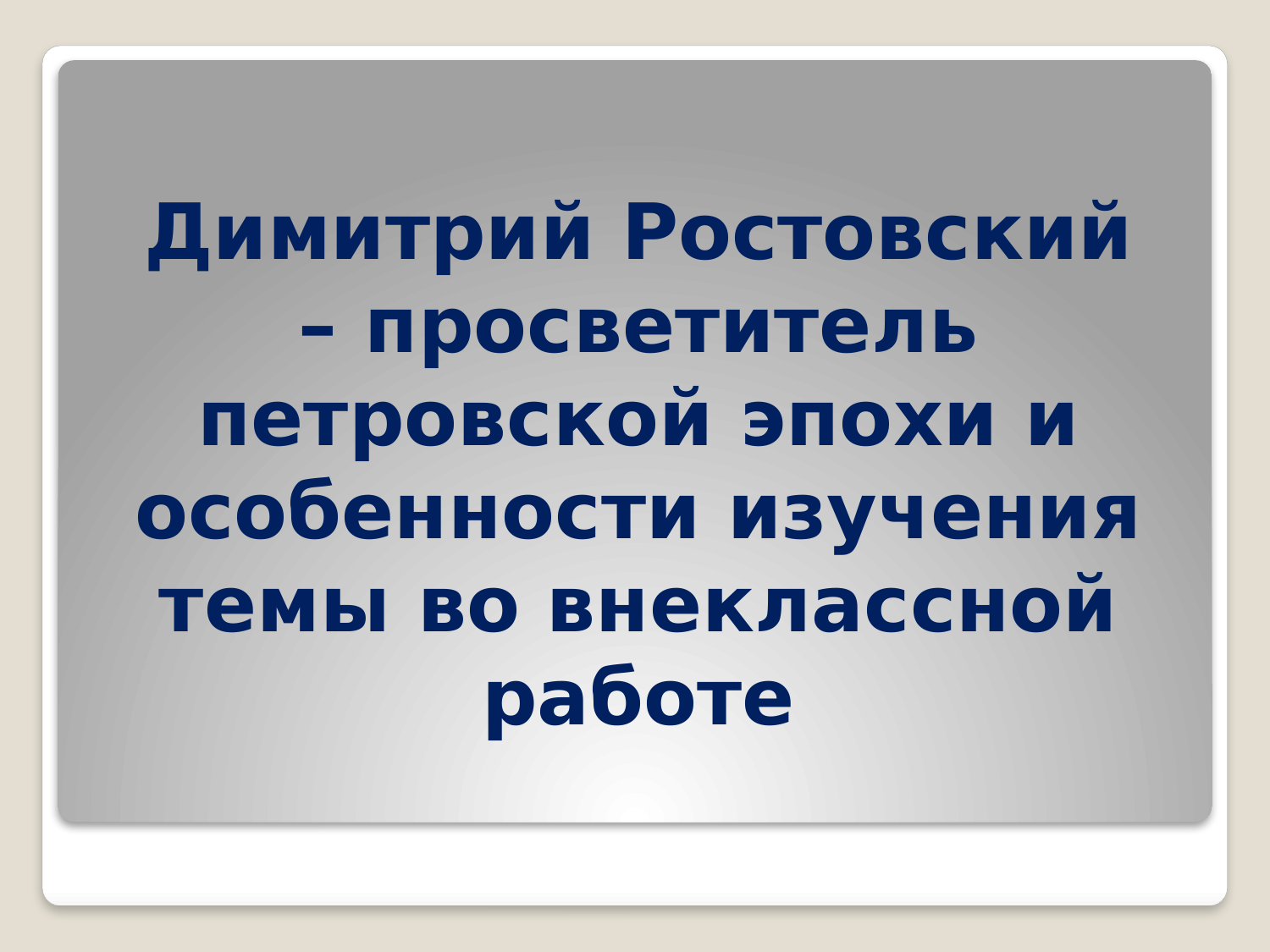

Димитрий Ростовский – просветитель петровской эпохи и особенности изучения темы во внеклассной работе